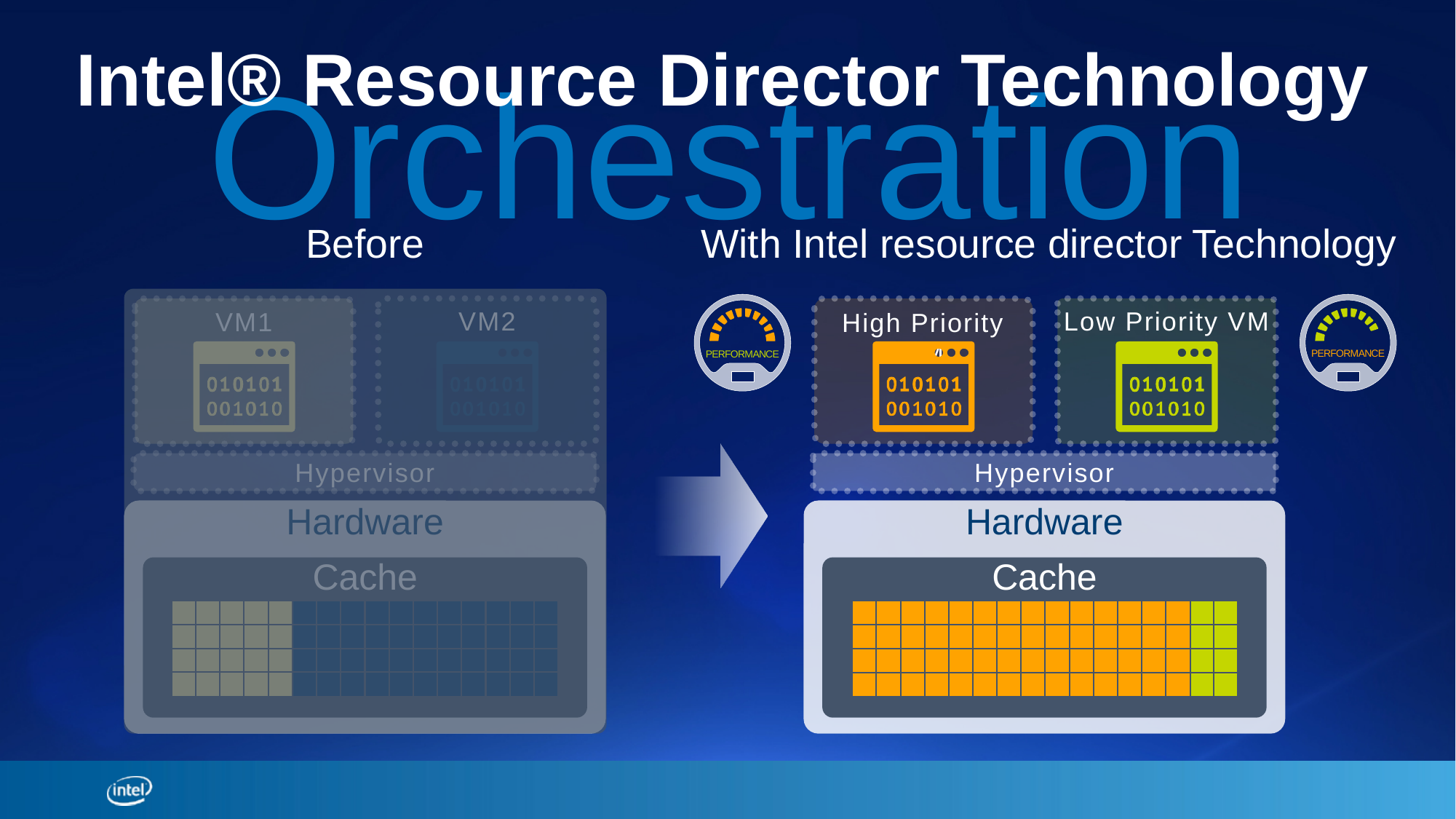

# Intel® Resource Director Technology
Orchestration
With Intel resource director Technology
Before

VM2
Low Priority VM
VM1
High Priority VM

Performance
Performance

Hypervisor
Hypervisor
Hardware
Hardware
Cache
Cache